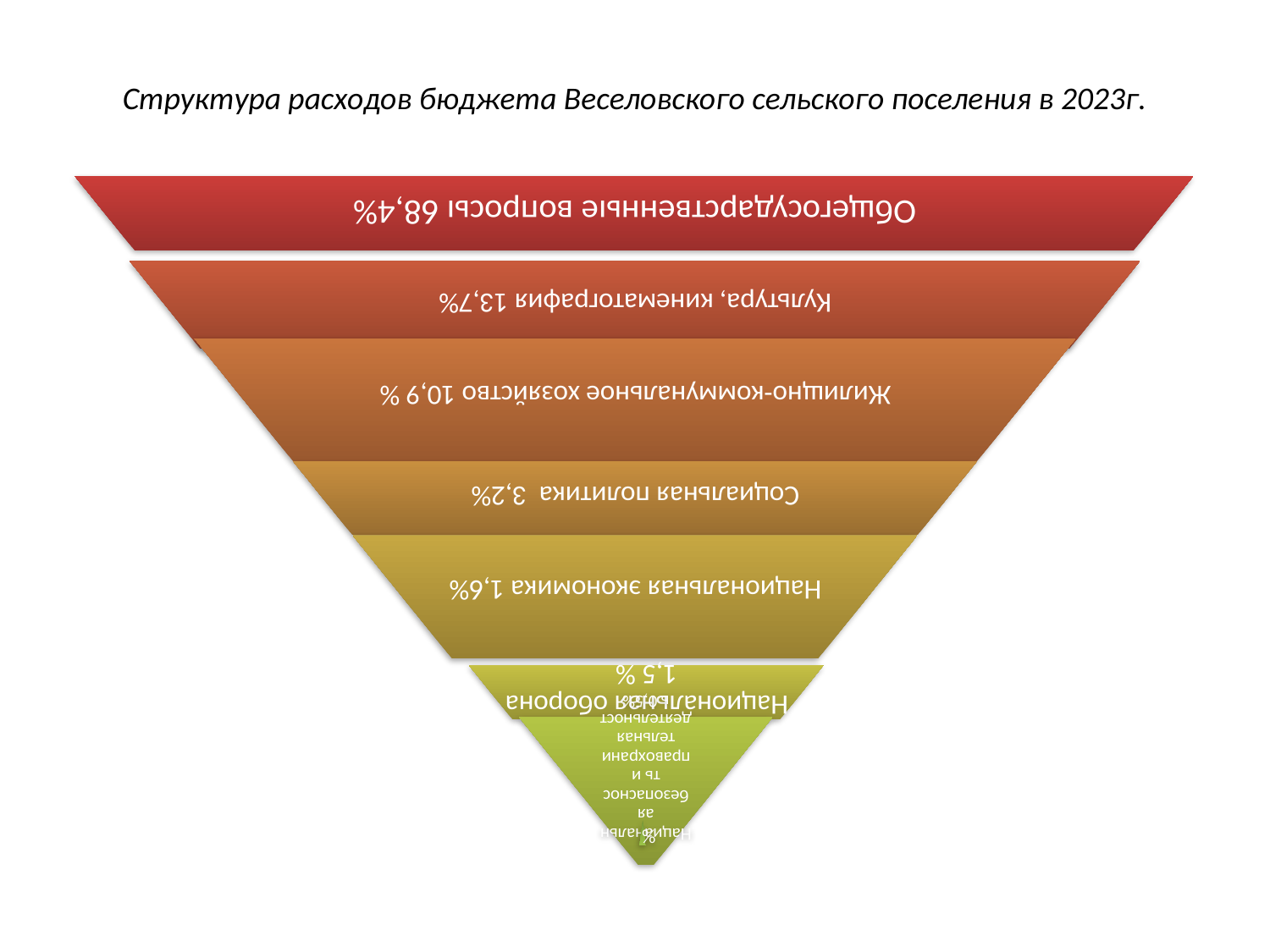

# Структура расходов бюджета Веселовского сельского поселения в 2023г.
Общегосударственные вопросы 68,4%
Культура, кинематография 13,7%
Жилищно-коммунальное хозяйство 10,9 %
Социальная политика  3,2%
Национальная экономика 1,6%
Национальная оборона 1,5 %
Нацианальная безопасность и правохранительная деятельность 0,5%
%